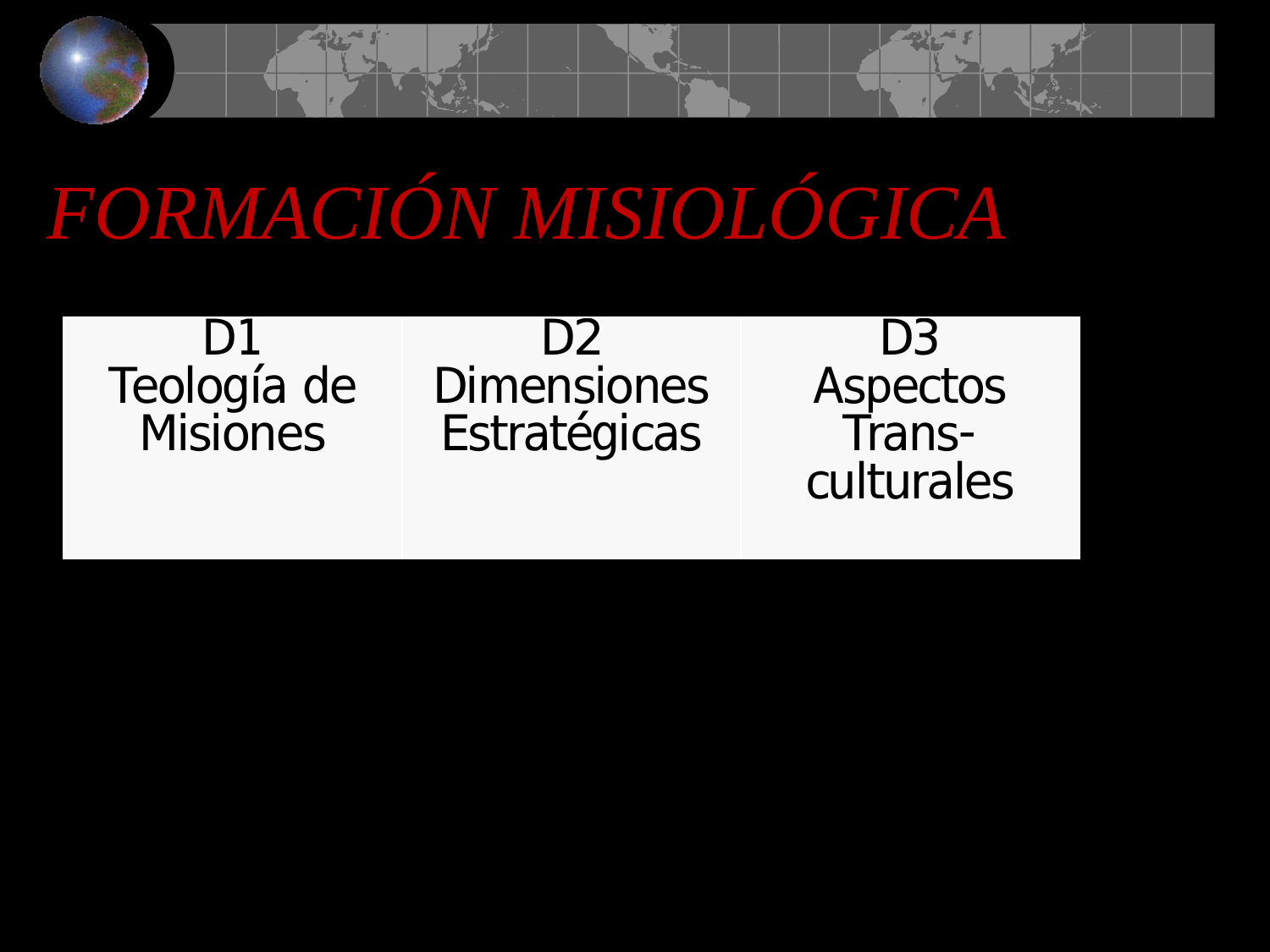

# FORMACIÓN MISIOLÓGICA
| D1 Teología de Misiones | D2 Dimensiones Estratégicas | D3 Aspectos Trans-culturales |
| --- | --- | --- |